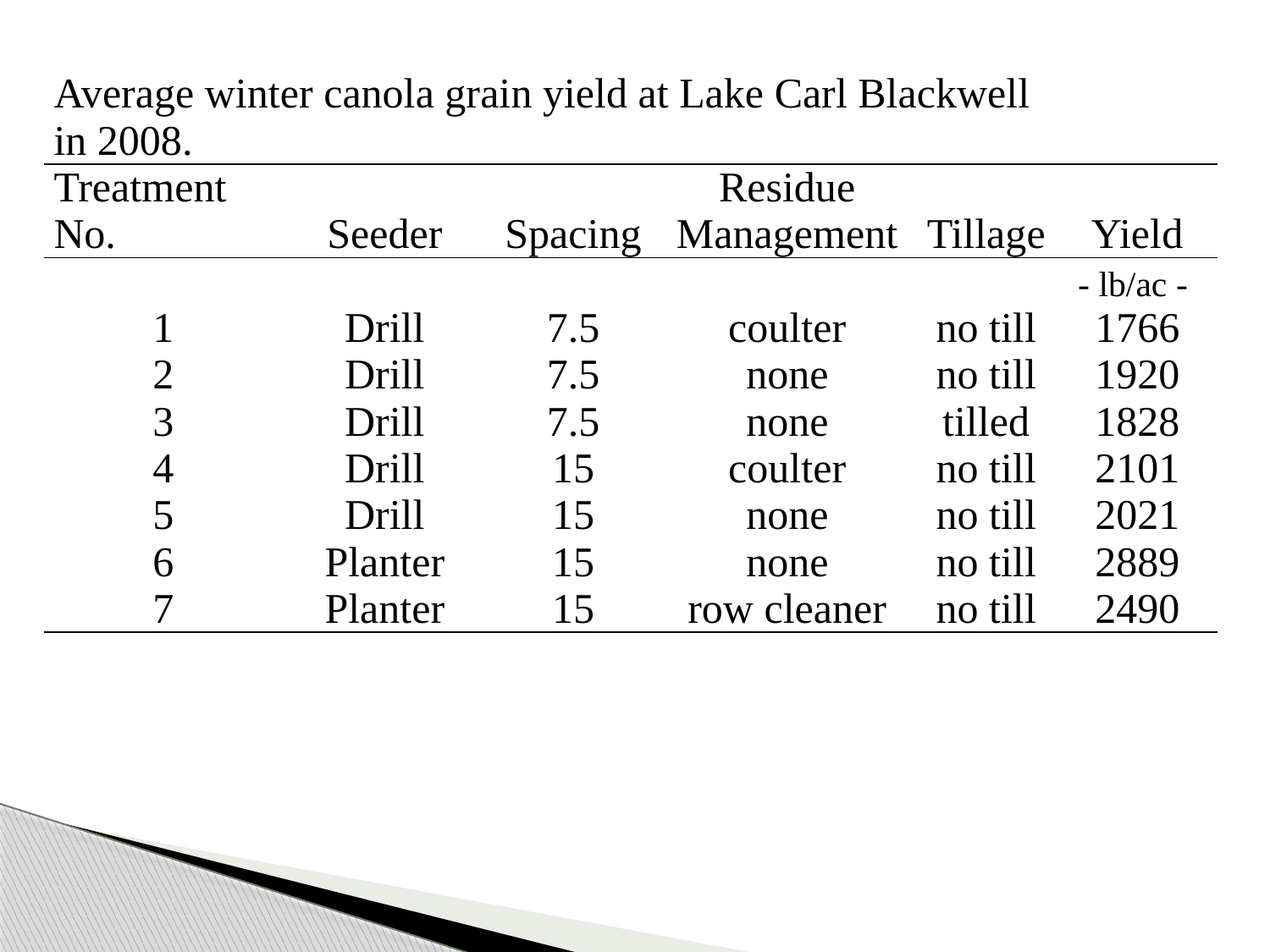

| Average winter canola grain yield at Lake Carl Blackwell in 2008. |  |  |  |  |  |  |
| --- | --- | --- | --- | --- | --- | --- |
| Treatment No. | Seeder | Spacing | Residue Management |  | Tillage | Yield |
|  |  |  |  |  |  | - lb/ac - |
| 1 | Drill | 7.5 | coulter |  | no till | 1766 |
| 2 | Drill | 7.5 | none |  | no till | 1920 |
| 3 | Drill | 7.5 | none |  | tilled | 1828 |
| 4 | Drill | 15 | coulter |  | no till | 2101 |
| 5 | Drill | 15 | none |  | no till | 2021 |
| 6 | Planter | 15 | none |  | no till | 2889 |
| 7 | Planter | 15 | row cleaner |  | no till | 2490 |